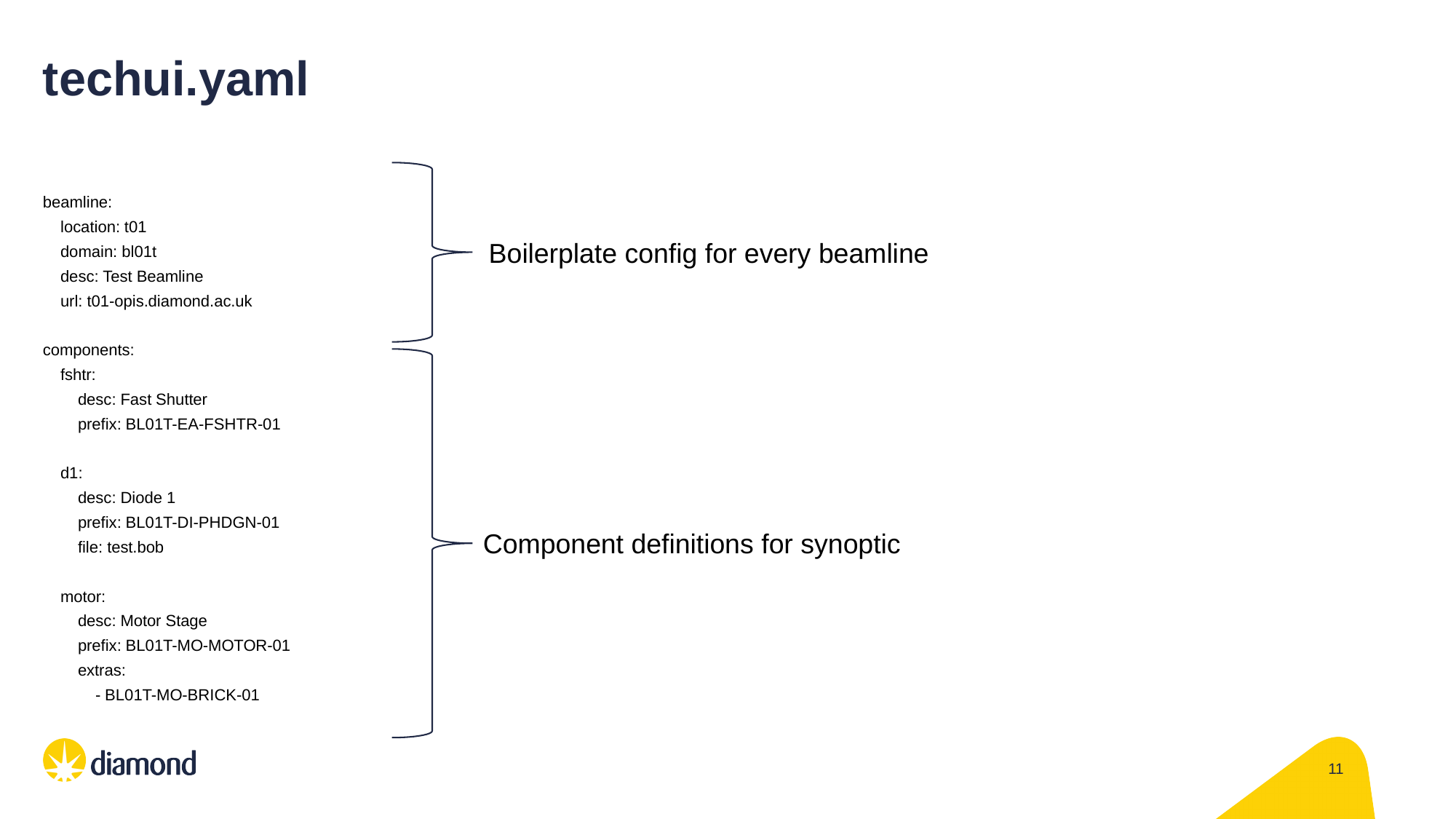

# techui.yaml

beamline:
    location: t01
    domain: bl01t
    desc: Test Beamline
    url: t01-opis.diamond.ac.uk

components:
    fshtr:
        desc: Fast Shutter
        prefix: BL01T-EA-FSHTR-01

    d1:
        desc: Diode 1
        prefix: BL01T-DI-PHDGN-01
        file: test.bob

    motor:
        desc: Motor Stage
        prefix: BL01T-MO-MOTOR-01
        extras:
            - BL01T-MO-BRICK-01
Boilerplate config for every beamline

Component definitions for synoptic
11